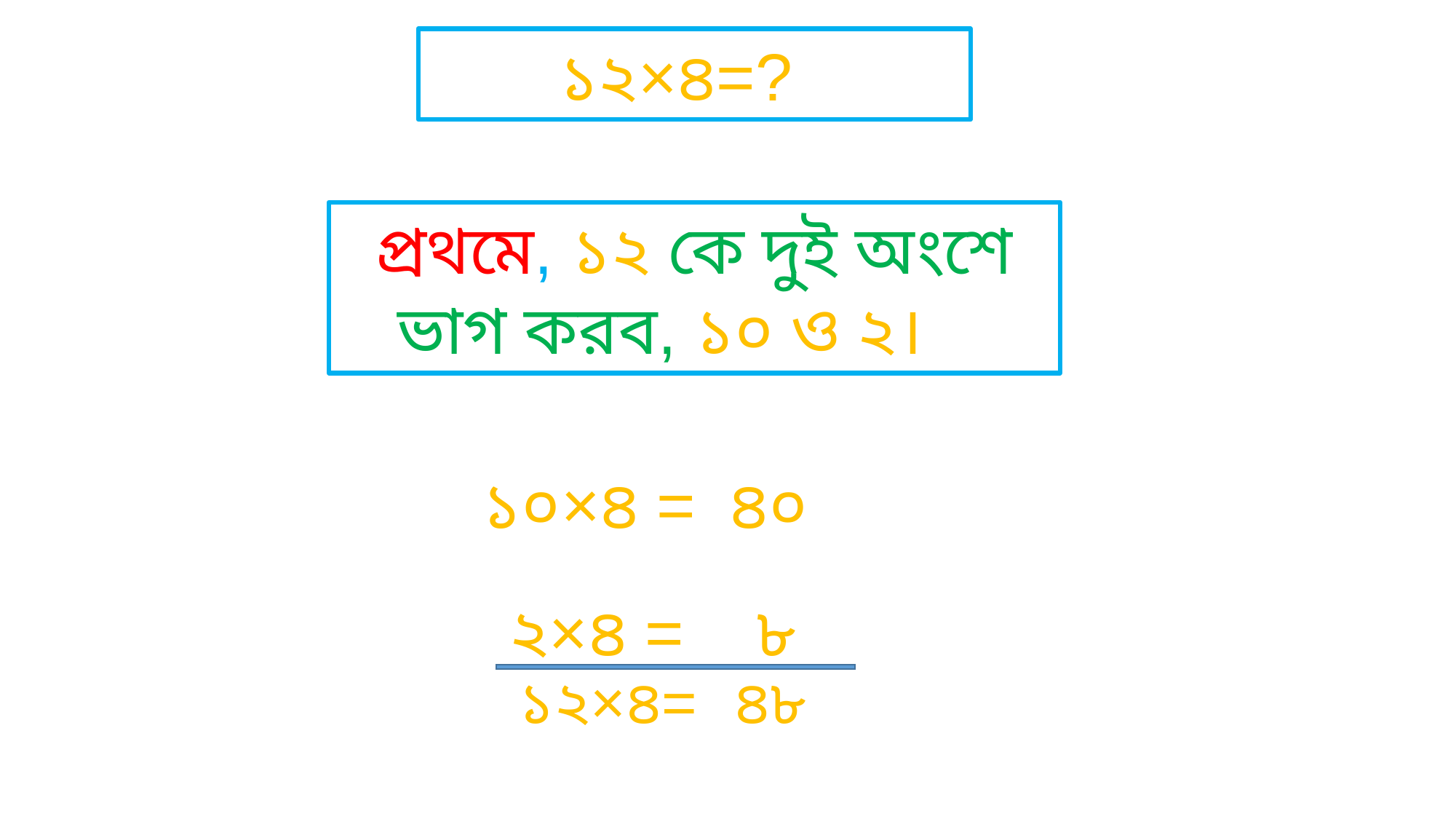

১২×৪=?
প্রথমে, ১২ কে দুই অংশে ভাগ করব, ১০ ও ২।
৪০
১০×৪ =
  ৮
  ২×৪ =

১২×৪=
৪৮